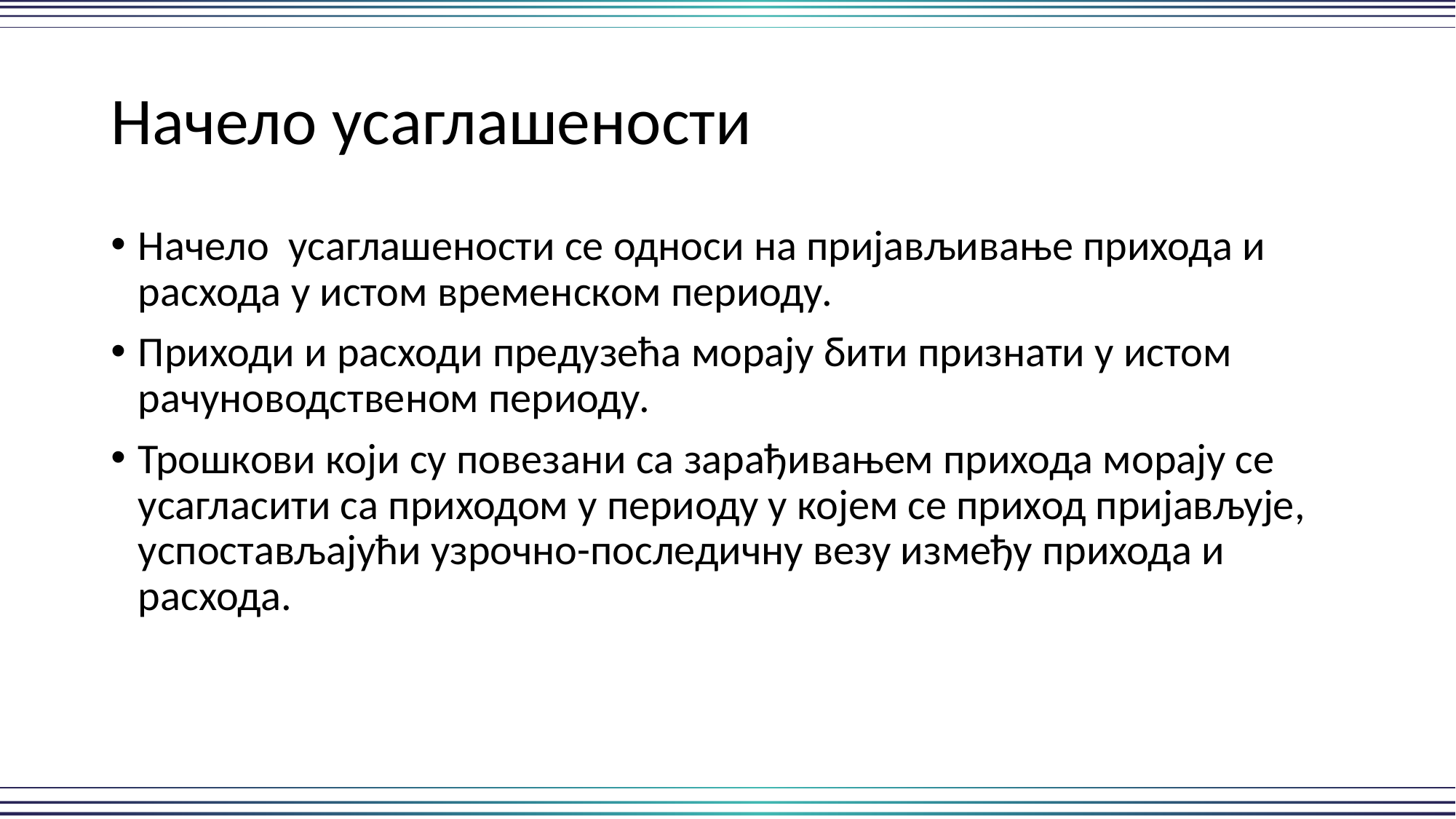

# Начело усаглашености
Начело  усаглашености се односи на пријављивање прихода и расхода у истом временском периоду.
Приходи и расходи предузећа морају бити признати у истом рачуноводственом периоду.
Трошкови који су повезани са зарађивањем прихода морају се усагласити са приходом у периоду у којем се приход пријављује, успостављајући узрочно-последичну везу између прихода и расхода.